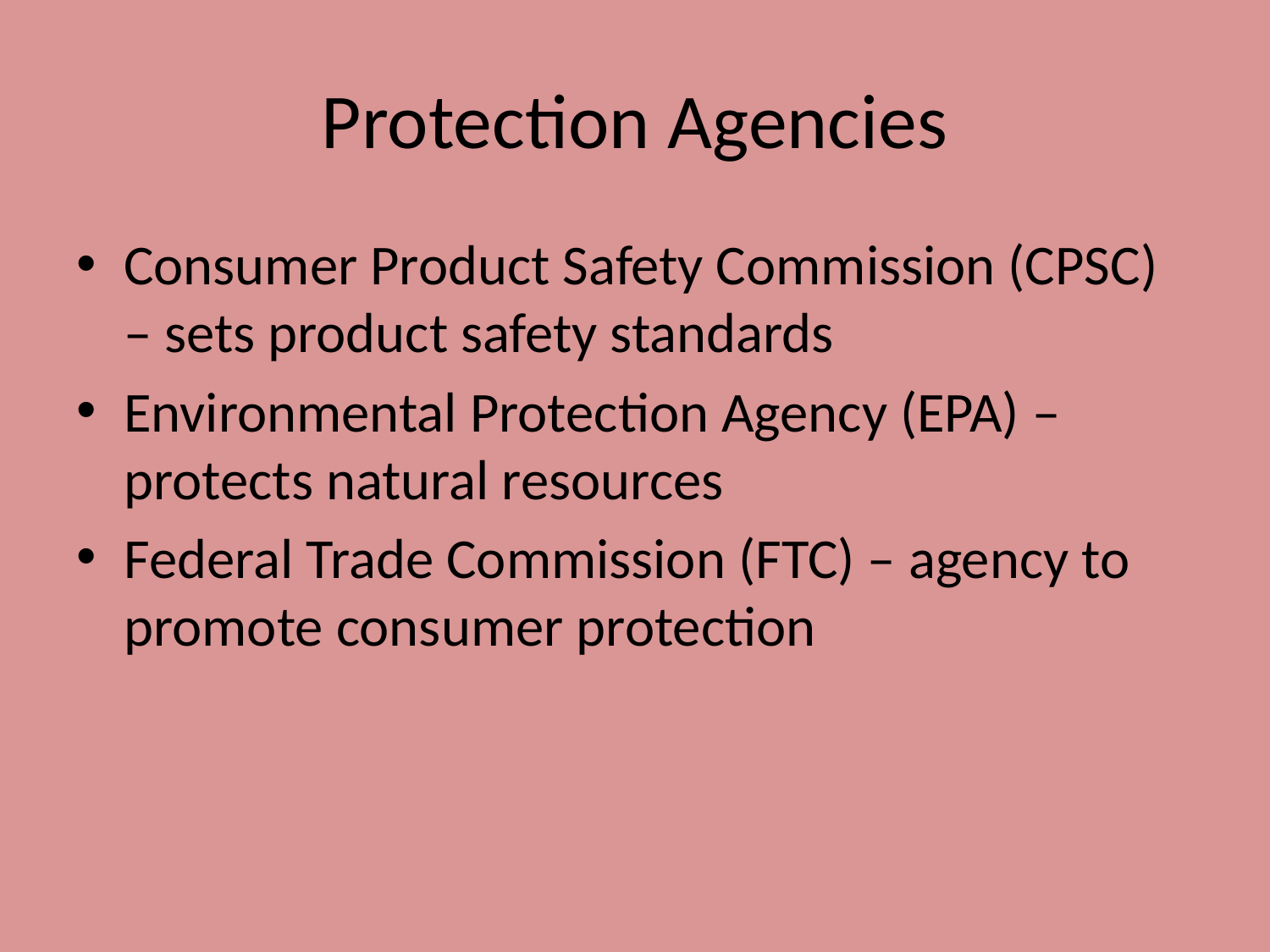

# Protection Agencies
Consumer Product Safety Commission (CPSC) – sets product safety standards
Environmental Protection Agency (EPA) – protects natural resources
Federal Trade Commission (FTC) – agency to promote consumer protection